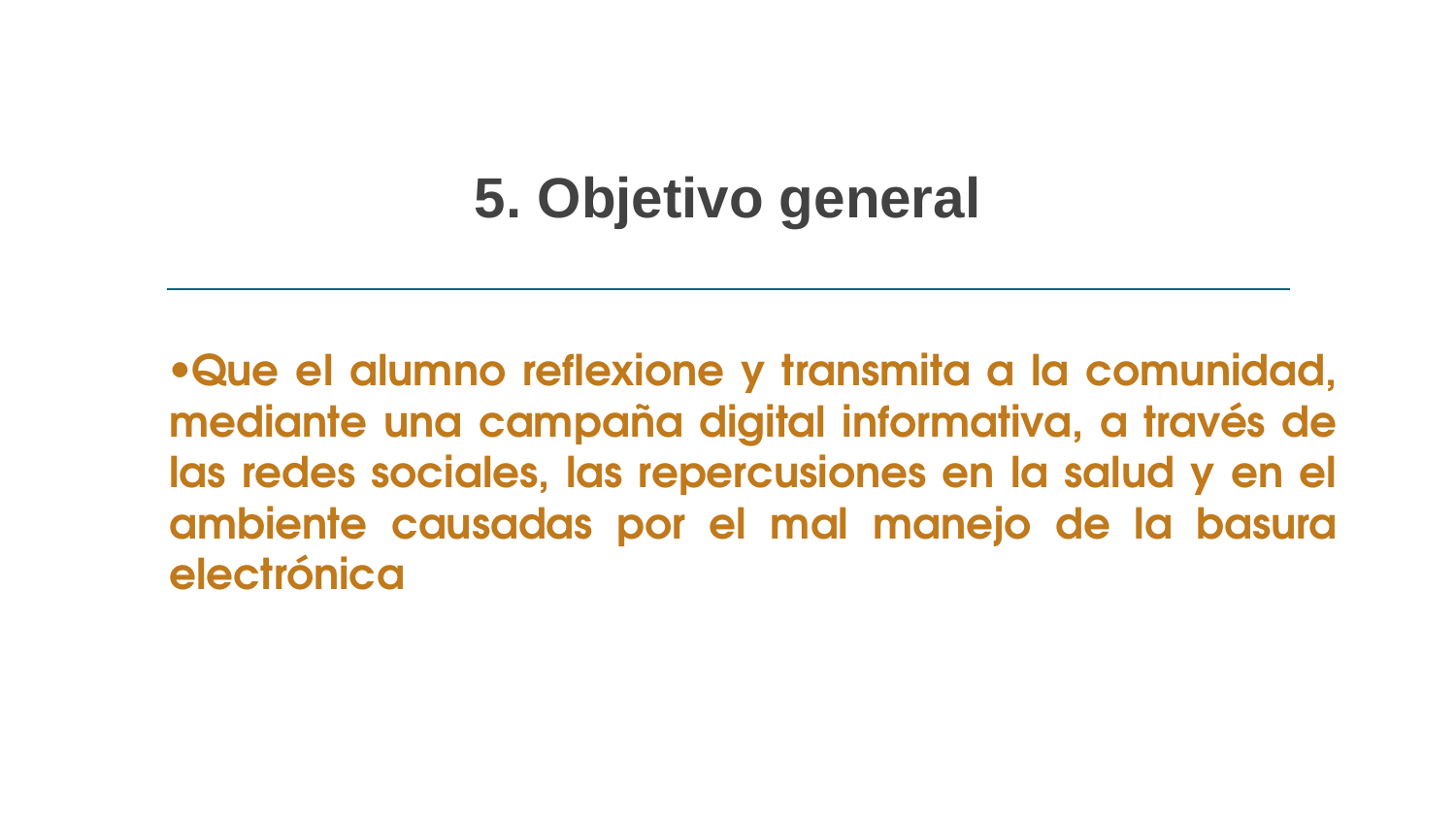

# 5. Objetivo general

Que el alumno reflexione y transmita a la comunidad, mediante una campaña digital informativa, a través de las redes sociales, las repercusiones en la salud y en el ambiente causadas por el mal manejo de la basura electrónica